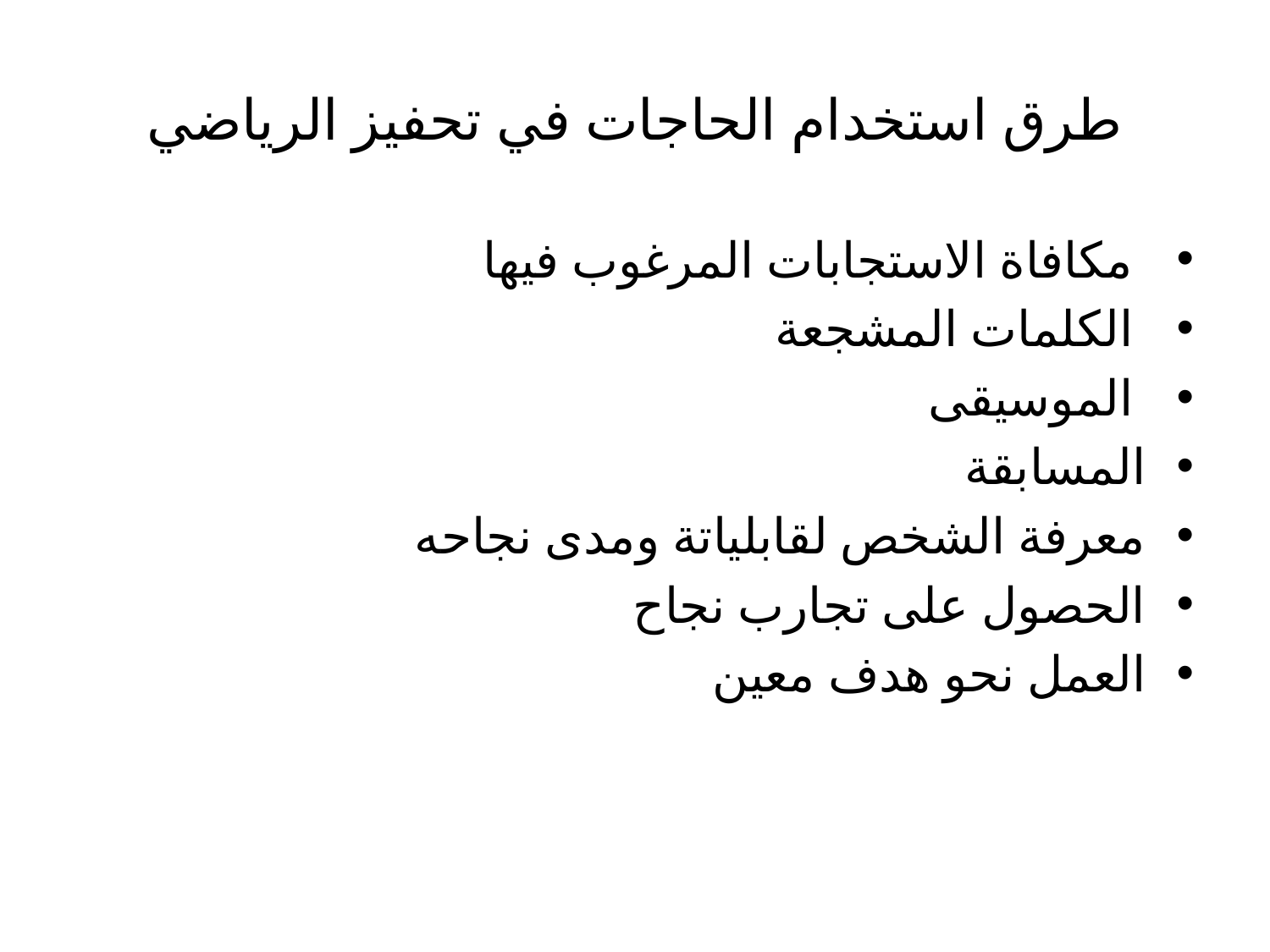

# طرق استخدام الحاجات في تحفيز الرياضي
 مكافاة الاستجابات المرغوب فيها
 الكلمات المشجعة
 الموسيقى
المسابقة
معرفة الشخص لقابلياتة ومدى نجاحه
الحصول على تجارب نجاح
العمل نحو هدف معين